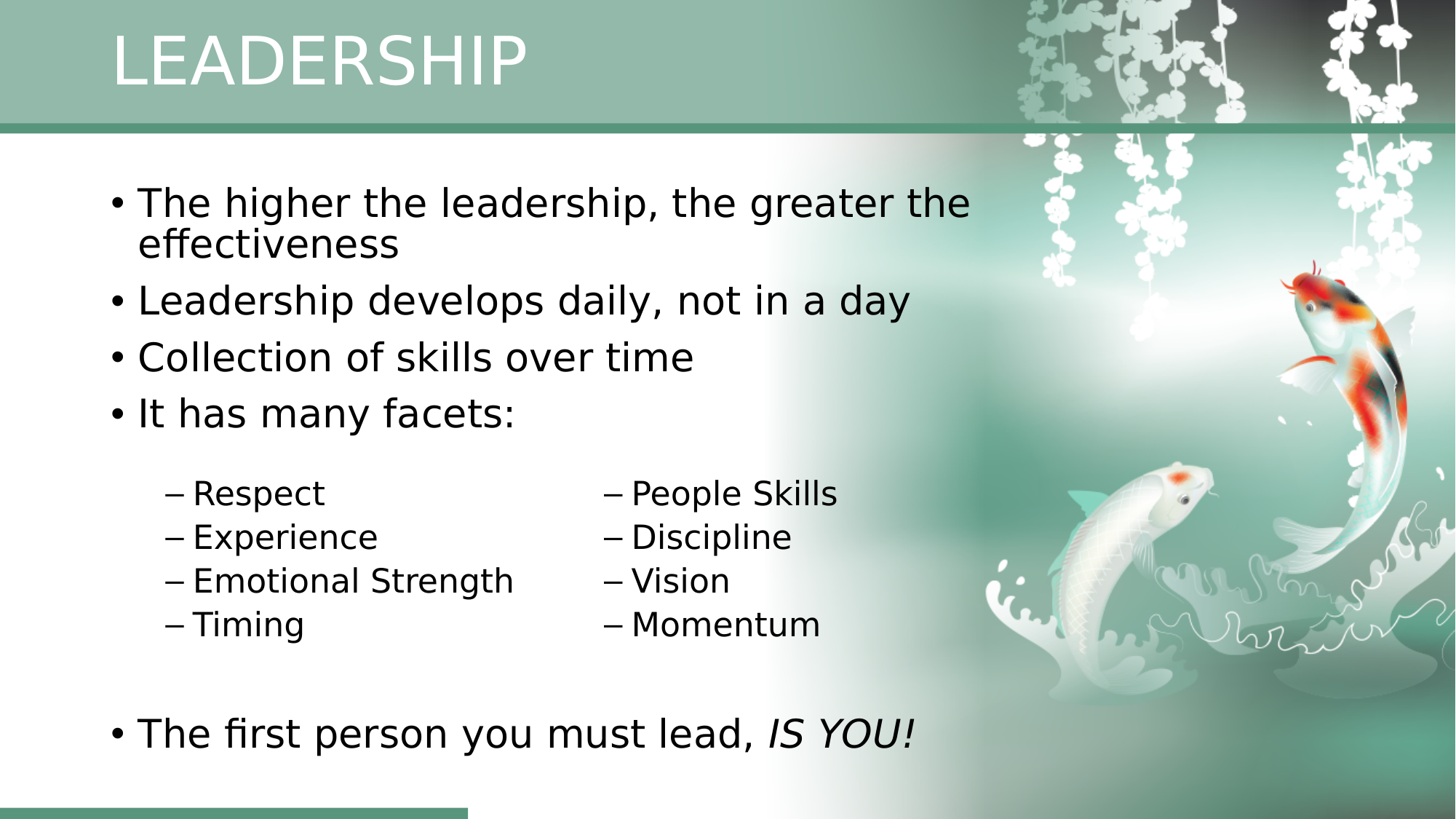

# LEADERSHIP

The higher the leadership, the greater the effectiveness
Leadership develops daily, not in a day
Collection of skills over time
It has many facets:

Respect
Experience
Emotional Strength
Timing
People Skills
Discipline
Vision
Momentum
The first person you must lead, IS YOU!